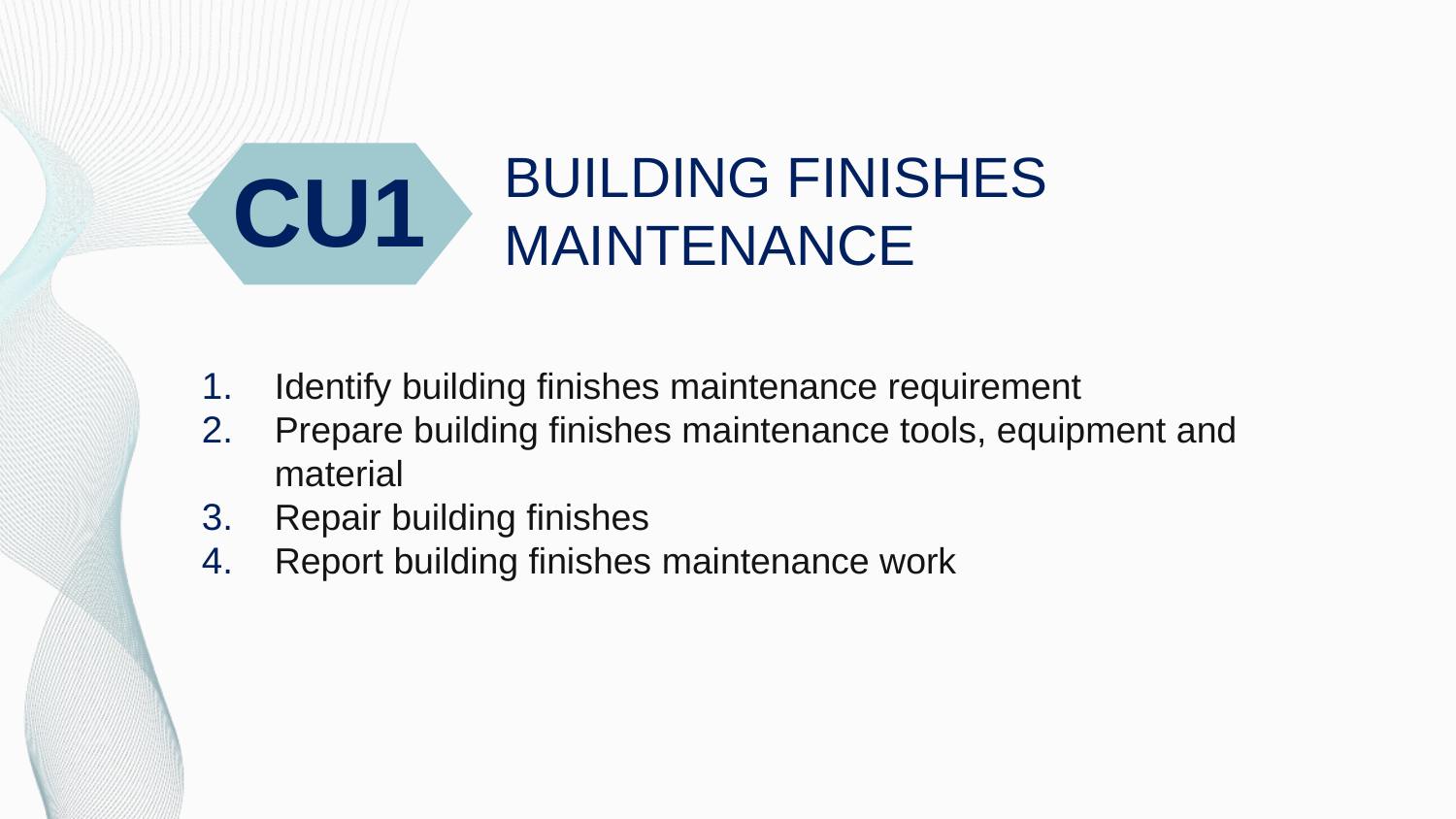

# BUILDING FINISHES MAINTENANCE

CU1
Identify building finishes maintenance requirement
Prepare building finishes maintenance tools, equipment and material
Repair building finishes
Report building finishes maintenance work